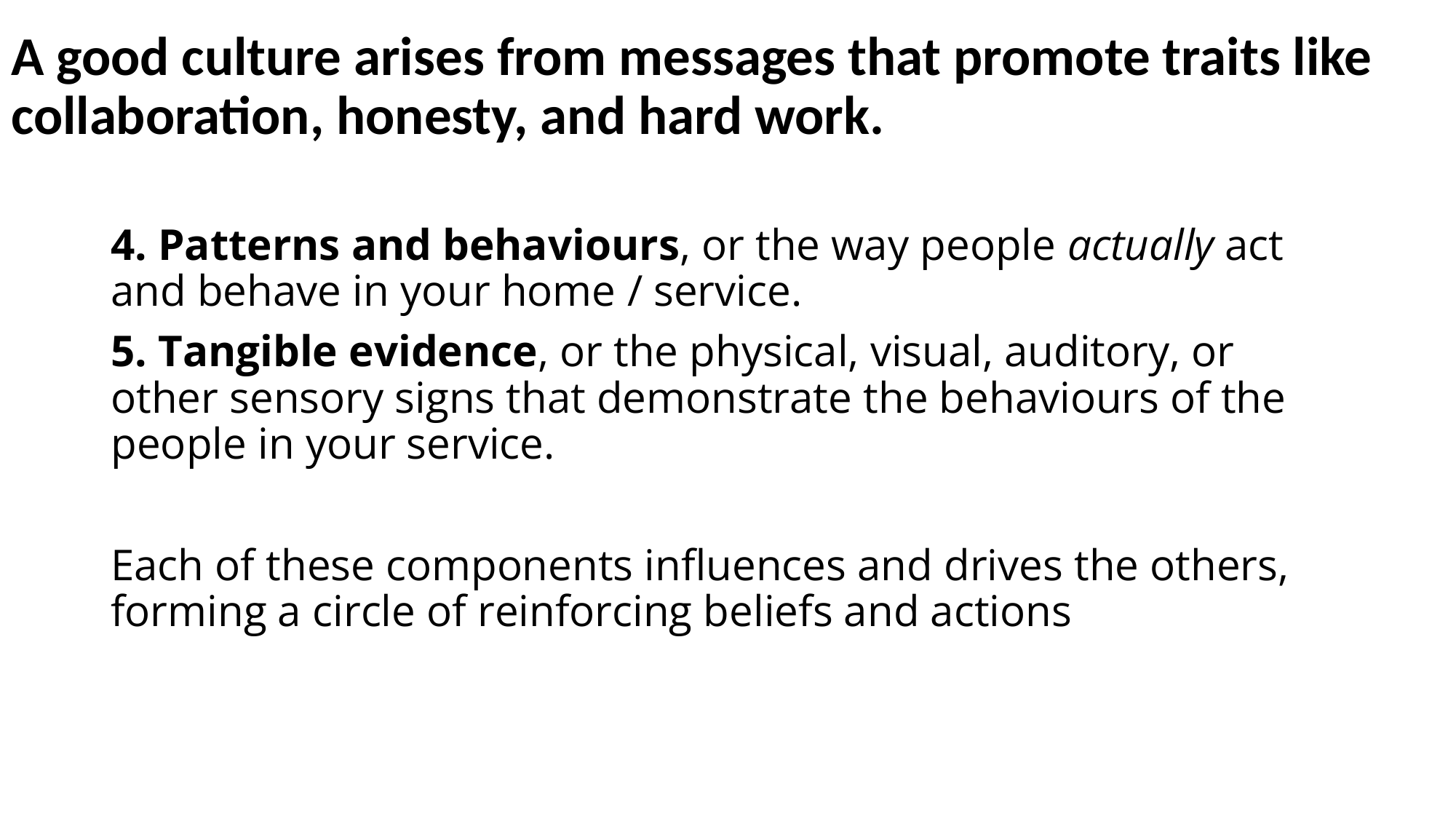

# A good culture arises from messages that promote traits like collaboration, honesty, and hard work.
4. Patterns and behaviours, or the way people actually act and behave in your home / service.
5. Tangible evidence, or the physical, visual, auditory, or other sensory signs that demonstrate the behaviours of the people in your service.

Each of these components influences and drives the others, forming a circle of reinforcing beliefs and actions